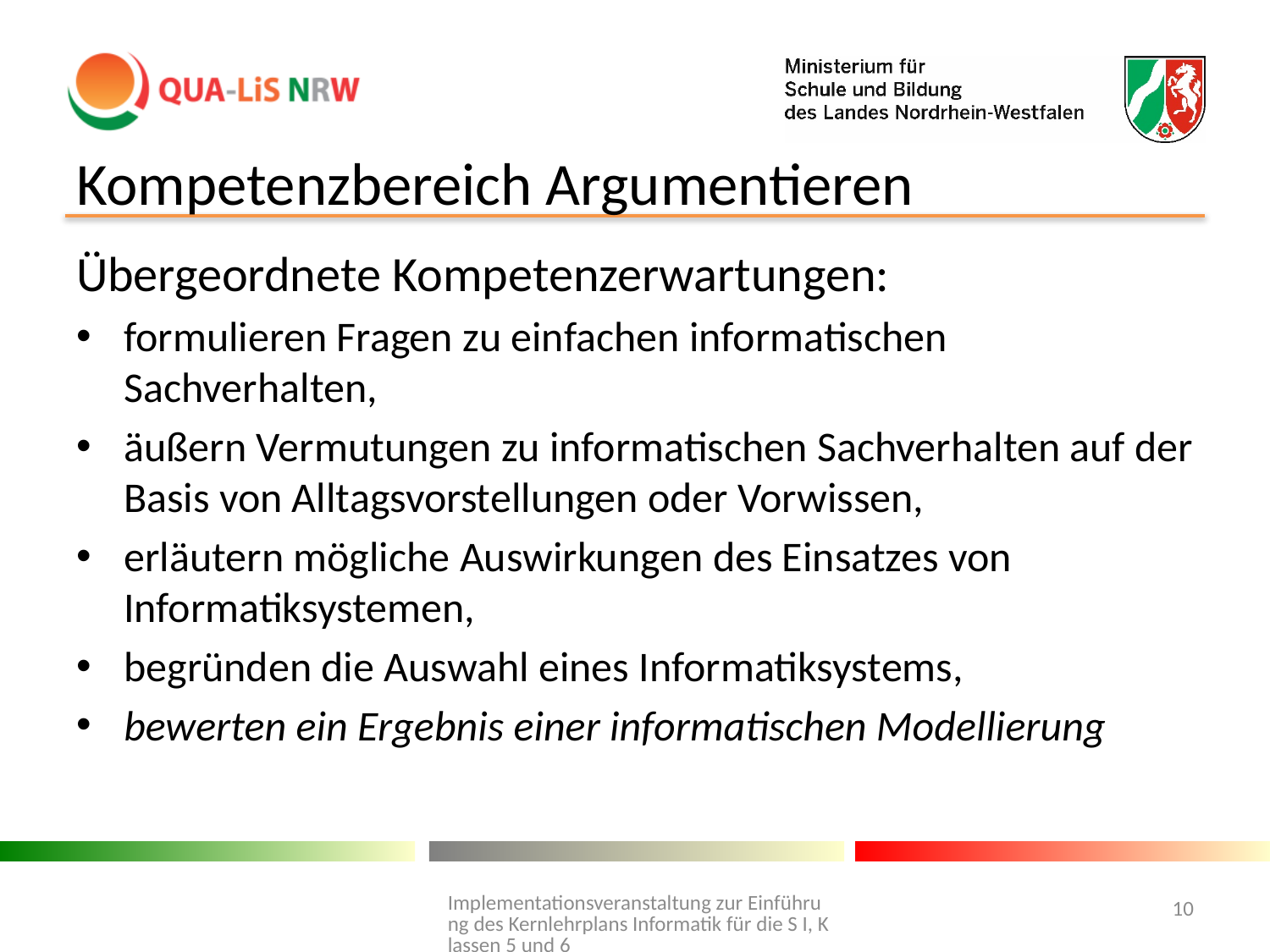

# Kompetenzbereich Argumentieren
Übergeordnete Kompetenzerwartungen:
formulieren Fragen zu einfachen informatischen Sachverhalten,
äußern Vermutungen zu informatischen Sachverhalten auf der Basis von Alltagsvorstellungen oder Vorwissen,
erläutern mögliche Auswirkungen des Einsatzes von Informatiksystemen,
begründen die Auswahl eines Informatiksystems,
bewerten ein Ergebnis einer informatischen Modellierung
Implementationsveranstaltung zur Einführung des Kernlehrplans Informatik für die S I, Klassen 5 und 6
10